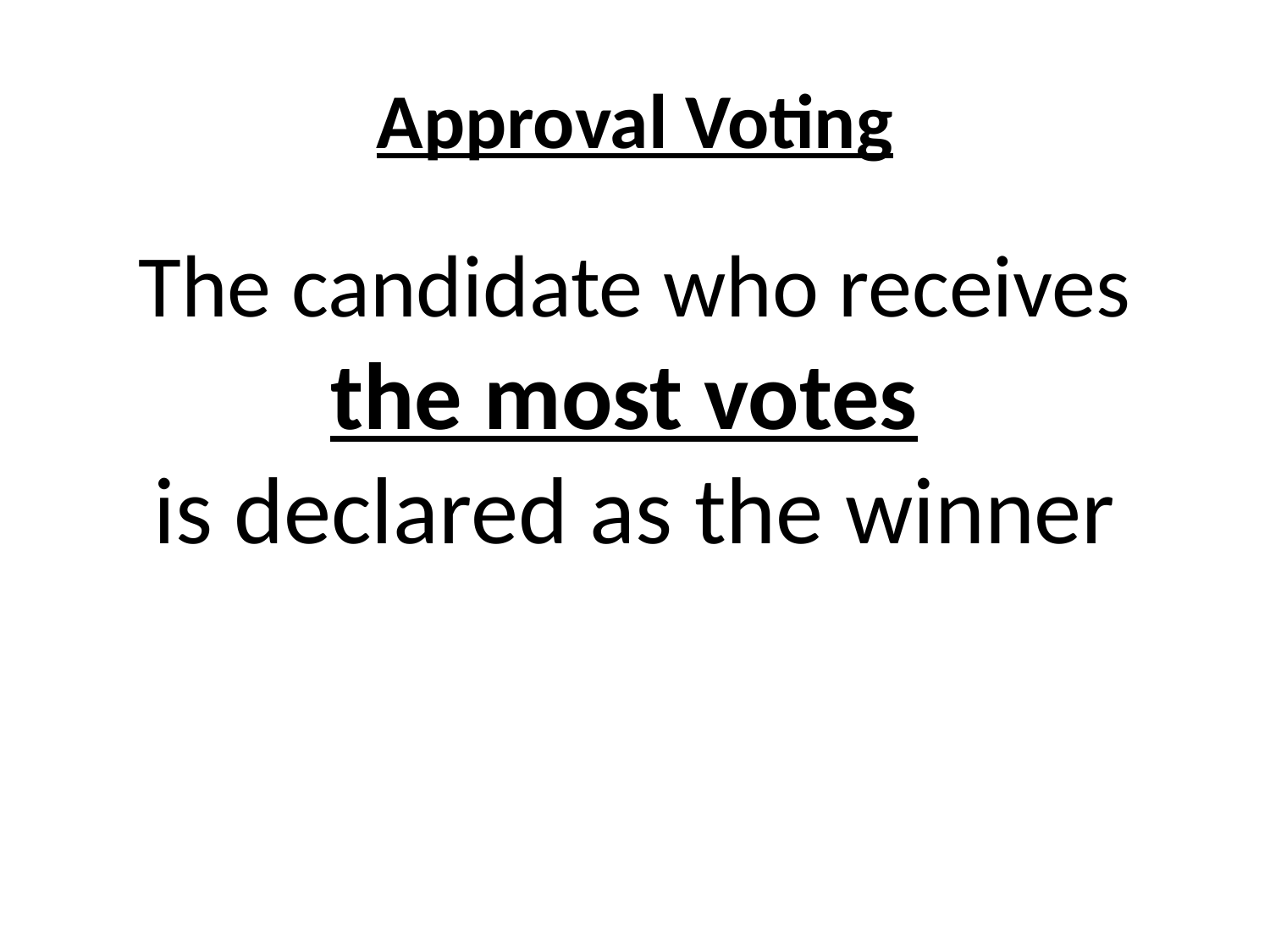

# Approval Voting
The candidate who receives
the most votes
is declared as the winner